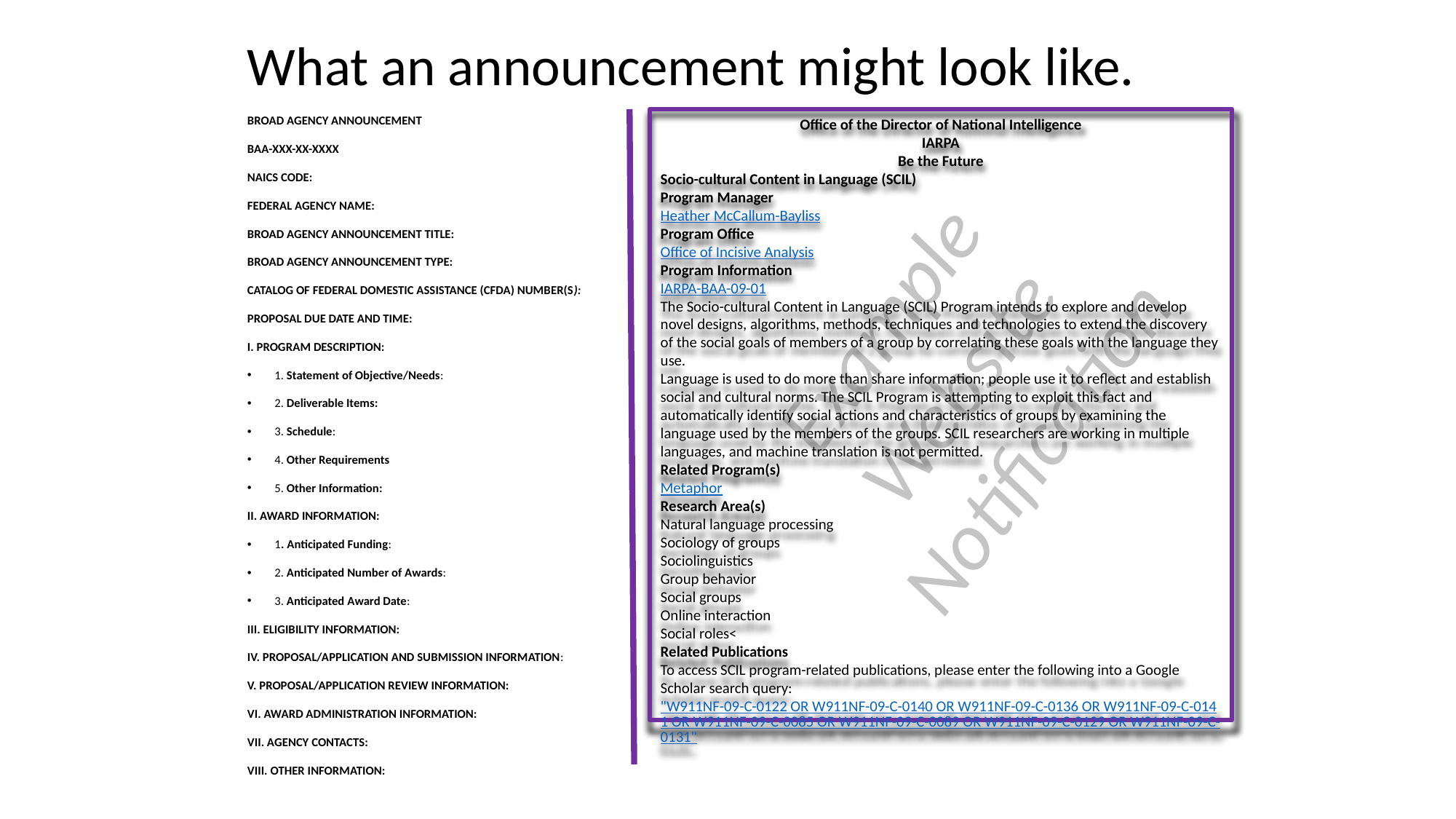

# What an announcement might look like.
BROAD AGENCY ANNOUNCEMENT
BAA-XXX-XX-XXXX
NAICS CODE:
FEDERAL AGENCY NAME:
BROAD AGENCY ANNOUNCEMENT TITLE:
BROAD AGENCY ANNOUNCEMENT TYPE:
CATALOG OF FEDERAL DOMESTIC ASSISTANCE (CFDA) NUMBER(S):
PROPOSAL DUE DATE AND TIME:
I. PROGRAM DESCRIPTION:
1. Statement of Objective/Needs:
2. Deliverable Items:
3. Schedule:
4. Other Requirements
5. Other Information:
II. AWARD INFORMATION:
1. Anticipated Funding:
2. Anticipated Number of Awards:
3. Anticipated Award Date:
III. ELIGIBILITY INFORMATION:
IV. PROPOSAL/APPLICATION AND SUBMISSION INFORMATION:
V. PROPOSAL/APPLICATION REVIEW INFORMATION:
VI. AWARD ADMINISTRATION INFORMATION:
VII. AGENCY CONTACTS:
VIII. OTHER INFORMATION:
Office of the Director of National Intelligence
IARPA
Be the Future
Socio-cultural Content in Language (SCIL)
Program Manager
Heather McCallum-Bayliss
Program Office
Office of Incisive Analysis
Program Information
IARPA-BAA-09-01
The Socio-cultural Content in Language (SCIL) Program intends to explore and develop novel designs, algorithms, methods, techniques and technologies to extend the discovery of the social goals of members of a group by correlating these goals with the language they use.
Language is used to do more than share information; people use it to reflect and establish social and cultural norms. The SCIL Program is attempting to exploit this fact and automatically identify social actions and characteristics of groups by examining the language used by the members of the groups. SCIL researchers are working in multiple languages, and machine translation is not permitted.
Related Program(s)
Metaphor
Research Area(s)
Natural language processing
Sociology of groups
Sociolinguistics
Group behavior
Social groups
Online interaction
Social roles<
Related Publications
To access SCIL program-related publications, please enter the following into a Google Scholar search query: "W911NF-09-C-0122 OR W911NF-09-C-0140 OR W911NF-09-C-0136 OR W911NF-09-C-0141 OR W911NF-09-C-0085 OR W911NF-09-C-0089 OR W911NF-09-C-0129 OR W911NF-09-C-0131"
Example Website Notification